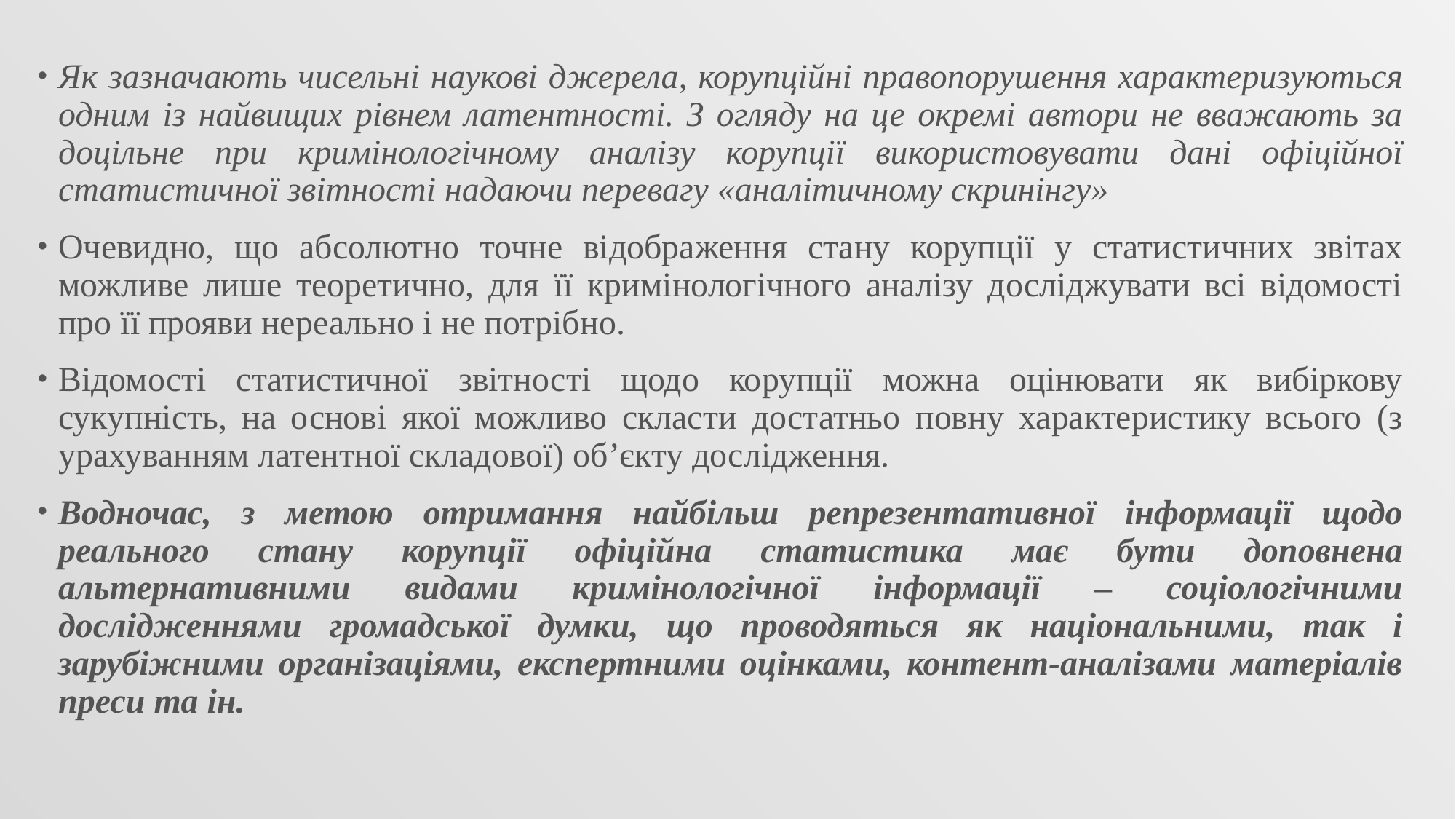

Як зазначають чисельні наукові джерела, корупційні правопорушення характеризуються одним із найвищих рівнем латентності. З огляду на це окремі автори не вважають за доцільне при кримінологічному аналізу корупції використовувати дані офіційної статистичної звітності надаючи перевагу «аналітичному скринінгу»
Очевидно, що абсолютно точне відображення стану корупції у статистичних звітах можливе лише теоретично, для її кримінологічного аналізу досліджувати всі відомості про її прояви нереально і не потрібно.
Відомості статистичної звітності щодо корупції можна оцінювати як вибіркову сукупність, на основі якої можливо скласти достатньо повну характеристику всього (з урахуванням латентної складової) об’єкту дослідження.
Водночас, з метою отримання найбільш репрезентативної інформації щодо реального стану корупції офіційна статистика має бути доповнена альтернативними видами кримінологічної інформації – соціологічними дослідженнями громадської думки, що проводяться як національними, так і зарубіжними організаціями, експертними оцінками, контент-аналізами матеріалів преси та ін.